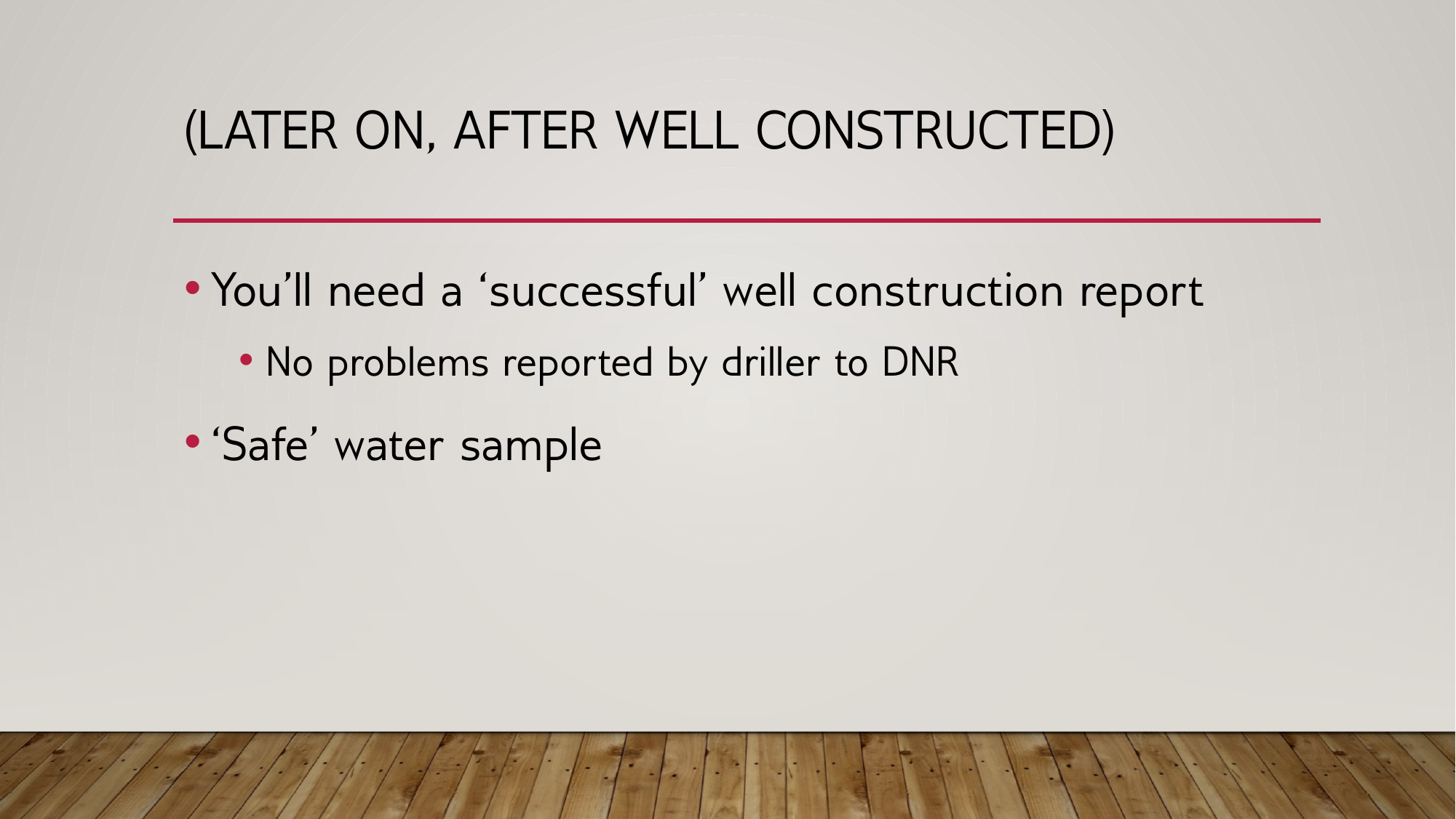

# (Later on, After well constructed)
You’ll need a ‘successful’ well construction report
No problems reported by driller to DNR
‘Safe’ water sample